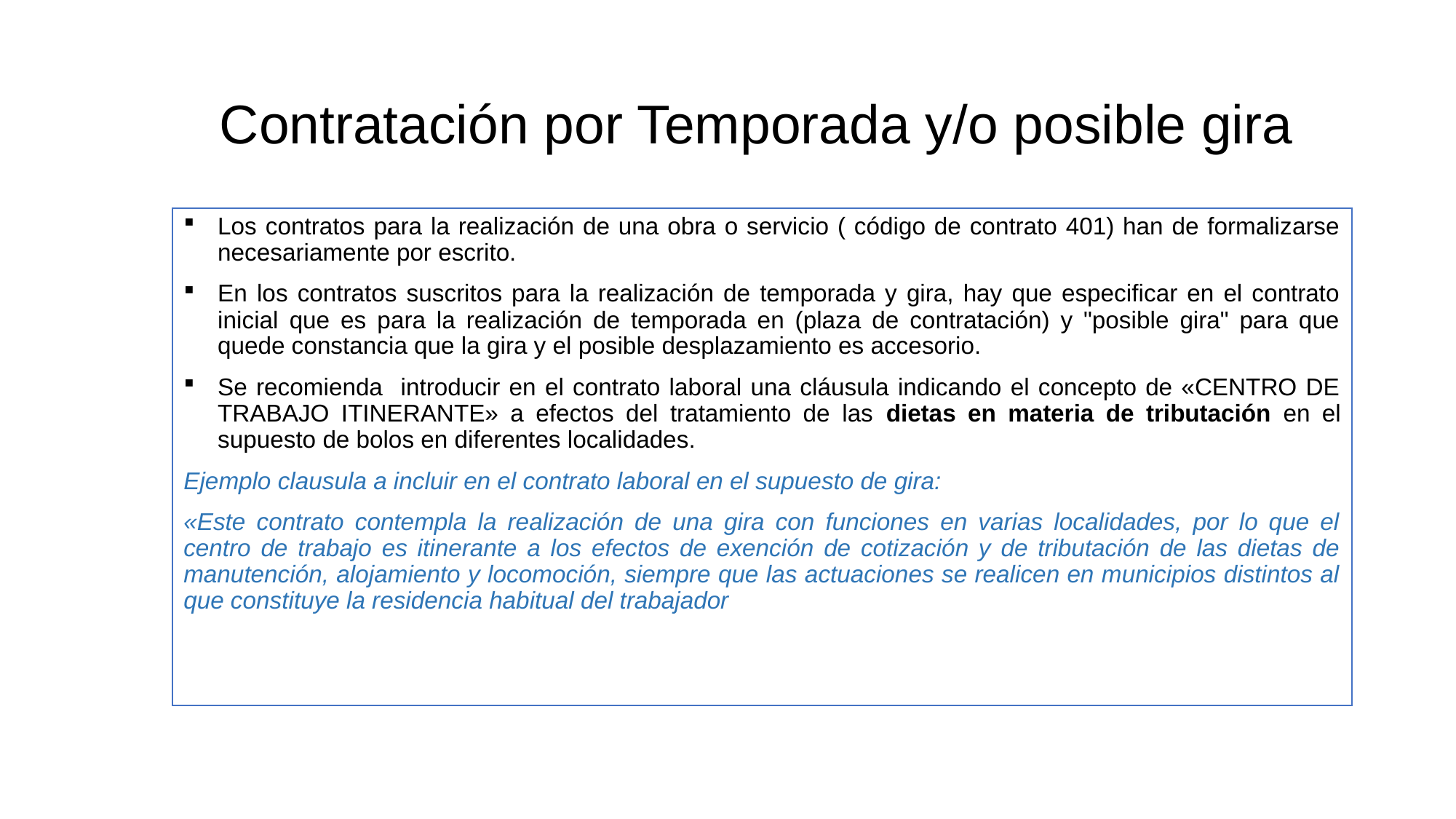

# Contratación por Temporada y/o posible gira
Los contratos para la realización de una obra o servicio ( código de contrato 401) han de formalizarse necesariamente por escrito.
En los contratos suscritos para la realización de temporada y gira, hay que especificar en el contrato inicial que es para la realización de temporada en (plaza de contratación) y "posible gira" para que quede constancia que la gira y el posible desplazamiento es accesorio.
Se recomienda  introducir en el contrato laboral una cláusula indicando el concepto de «CENTRO DE TRABAJO ITINERANTE» a efectos del tratamiento de las dietas en materia de tributación en el supuesto de bolos en diferentes localidades.
Ejemplo clausula a incluir en el contrato laboral en el supuesto de gira:
«Este contrato contempla la realización de una gira con funciones en varias localidades, por lo que el centro de trabajo es itinerante a los efectos de exención de cotización y de tributación de las dietas de manutención, alojamiento y locomoción, siempre que las actuaciones se realicen en municipios distintos al que constituye la residencia habitual del trabajador